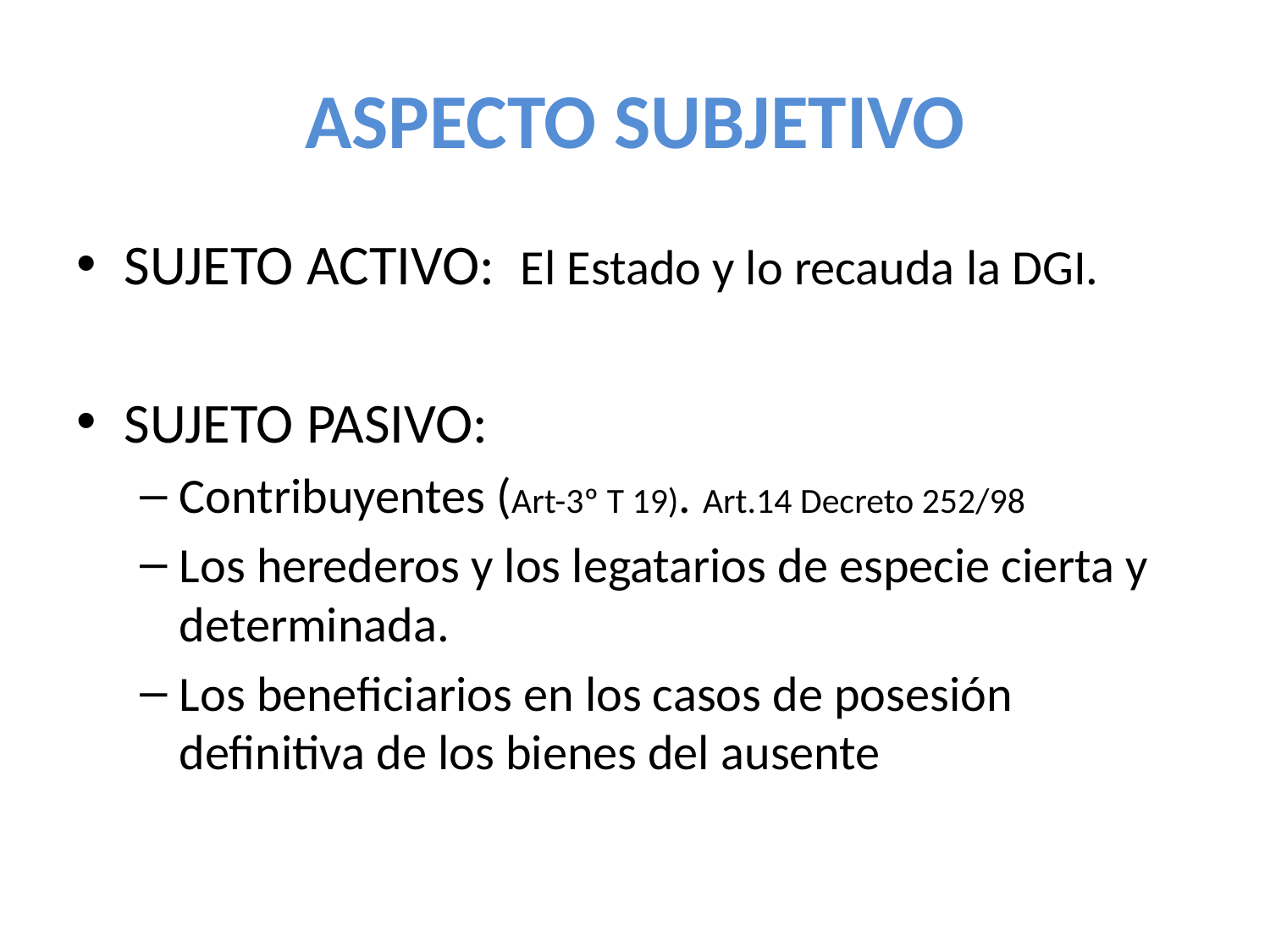

# ASPECTO SUBJETIVO
SUJETO ACTIVO:  El Estado y lo recauda la DGI.

SUJETO PASIVO:
Contribuyentes (Art-3º T 19). Art.14 Decreto 252/98
Los herederos y los legatarios de especie cierta y determinada.
Los beneficiarios en los casos de posesión definitiva de los bienes del ausente